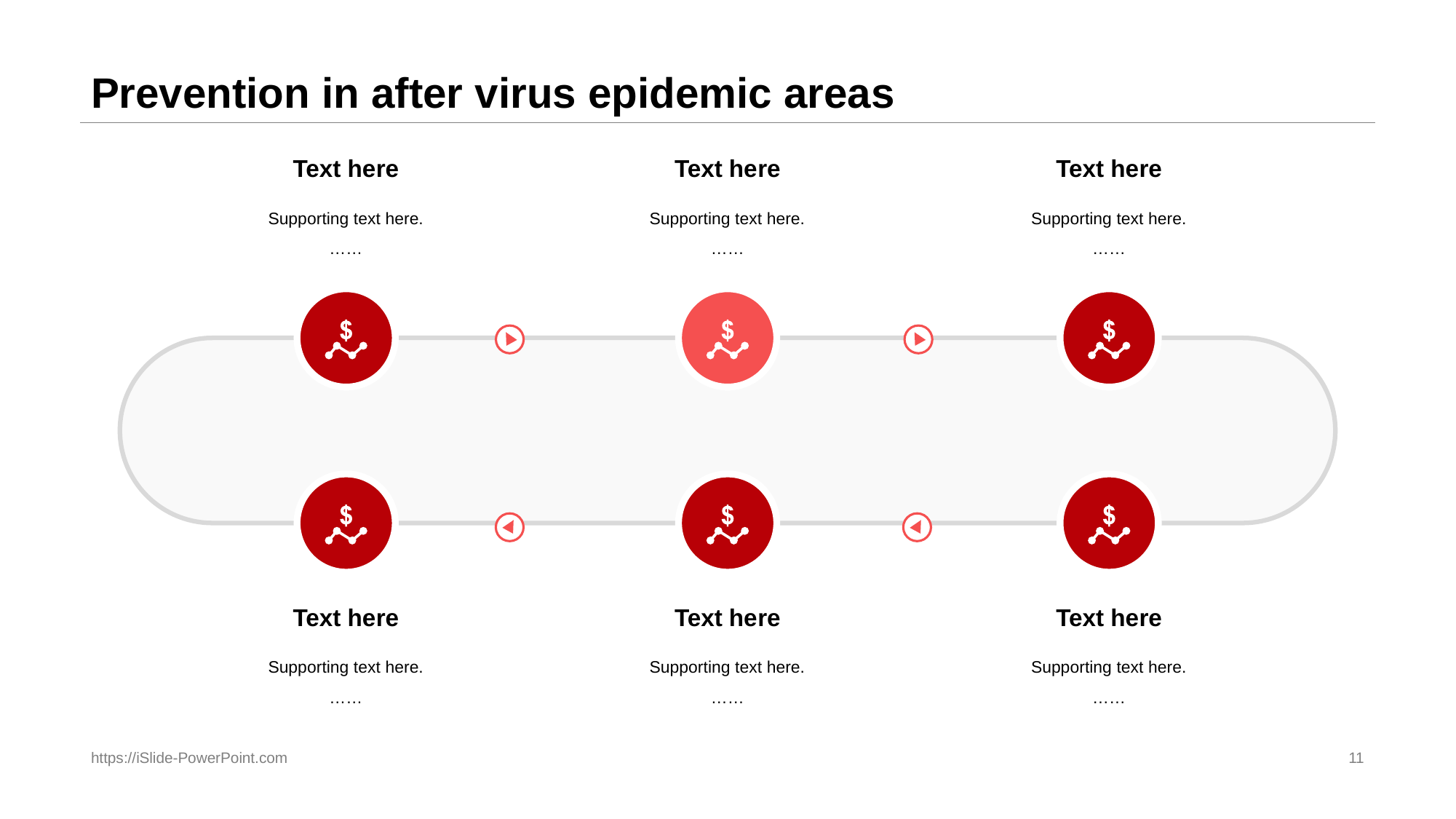

# Prevention in after virus epidemic areas
Text he re
Supporting text here.
……
Text he re
Supporting text here.
……
Text he re
Supporting text here.
……

Text he re
Supporting text here.
……
Text he re
Supporting text here.
……
Text he re
Supporting text here.
……
https://iSlide-PowerPoint.com
11